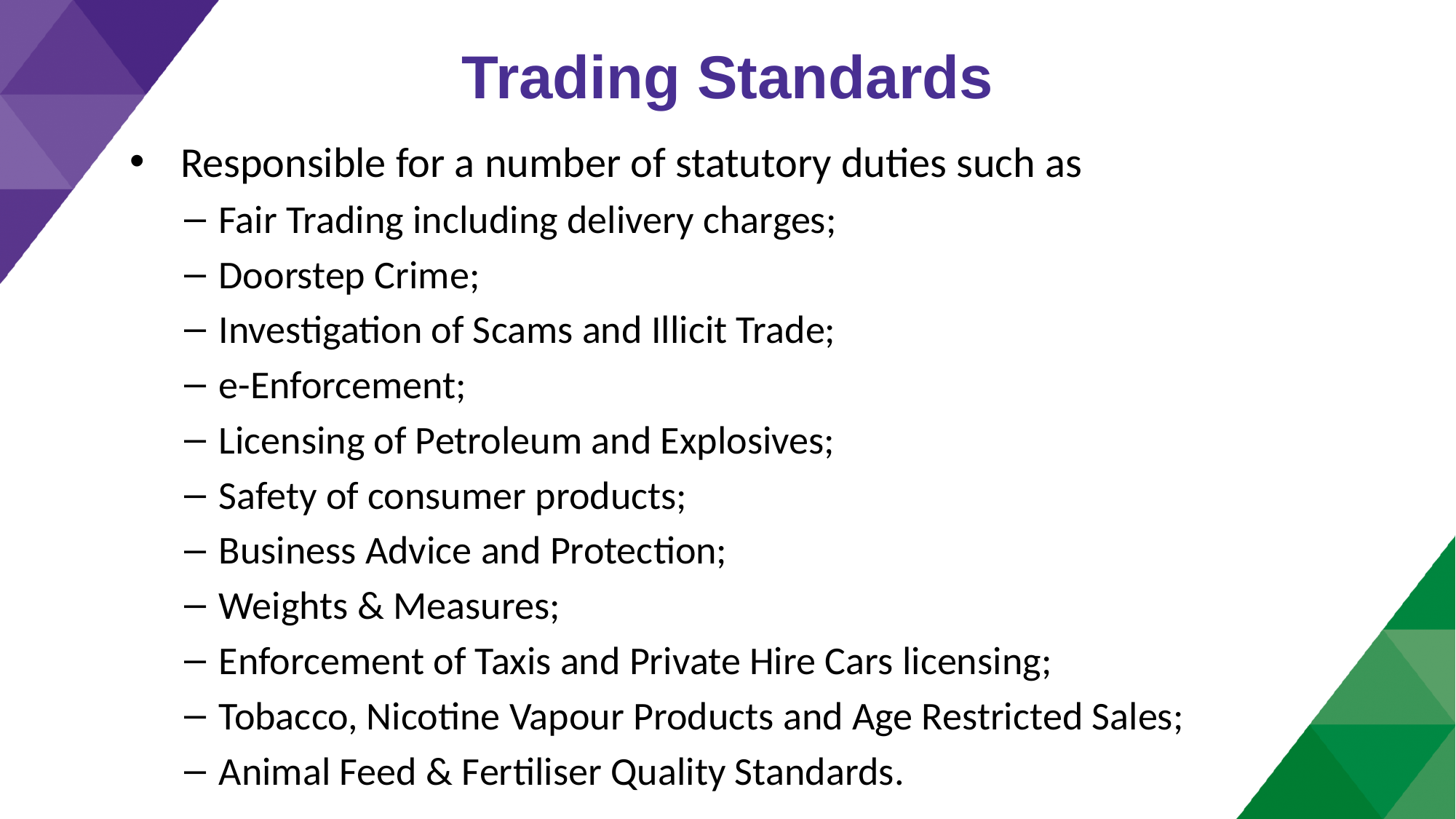

# Trading Standards
 Responsible for a number of statutory duties such as
Fair Trading including delivery charges;
Doorstep Crime;
Investigation of Scams and Illicit Trade;
e-Enforcement;
Licensing of Petroleum and Explosives;
Safety of consumer products;
Business Advice and Protection;
Weights & Measures;
Enforcement of Taxis and Private Hire Cars licensing;
Tobacco, Nicotine Vapour Products and Age Restricted Sales;
Animal Feed & Fertiliser Quality Standards.